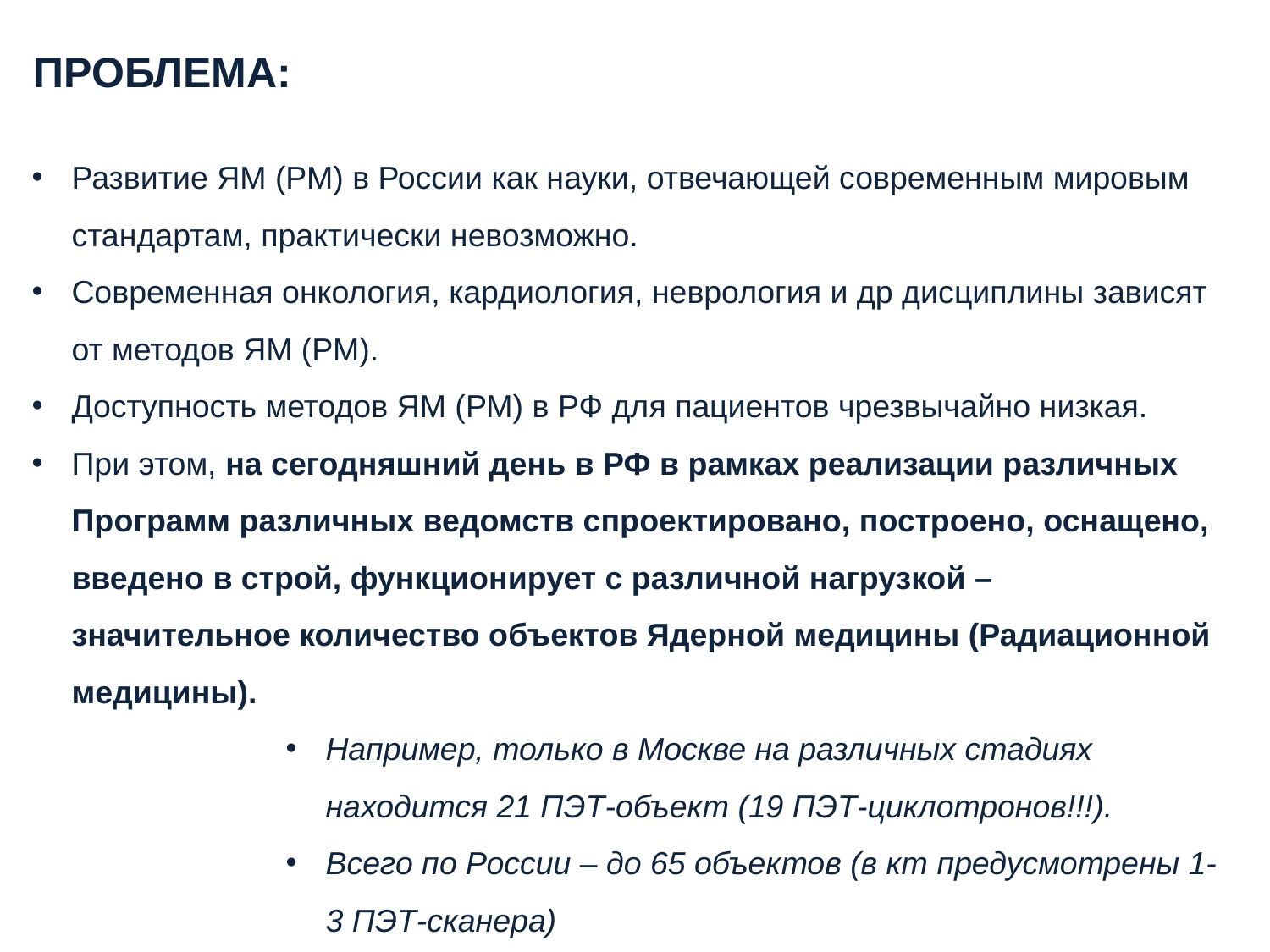

ПРОБЛЕМА:
Развитие ЯМ (РМ) в России как науки, отвечающей современным мировым стандартам, практически невозможно.
Современная онкология, кардиология, неврология и др дисциплины зависят от методов ЯМ (РМ).
Доступность методов ЯМ (РМ) в РФ для пациентов чрезвычайно низкая.
При этом, на сегодняшний день в РФ в рамках реализации различных Программ различных ведомств спроектировано, построено, оснащено, введено в строй, функционирует с различной нагрузкой – значительное количество объектов Ядерной медицины (Радиационной медицины).
Например, только в Москве на различных стадиях находится 21 ПЭТ-объект (19 ПЭТ-циклотронов!!!).
Всего по России – до 65 объектов (в кт предусмотрены 1-3 ПЭТ-сканера)